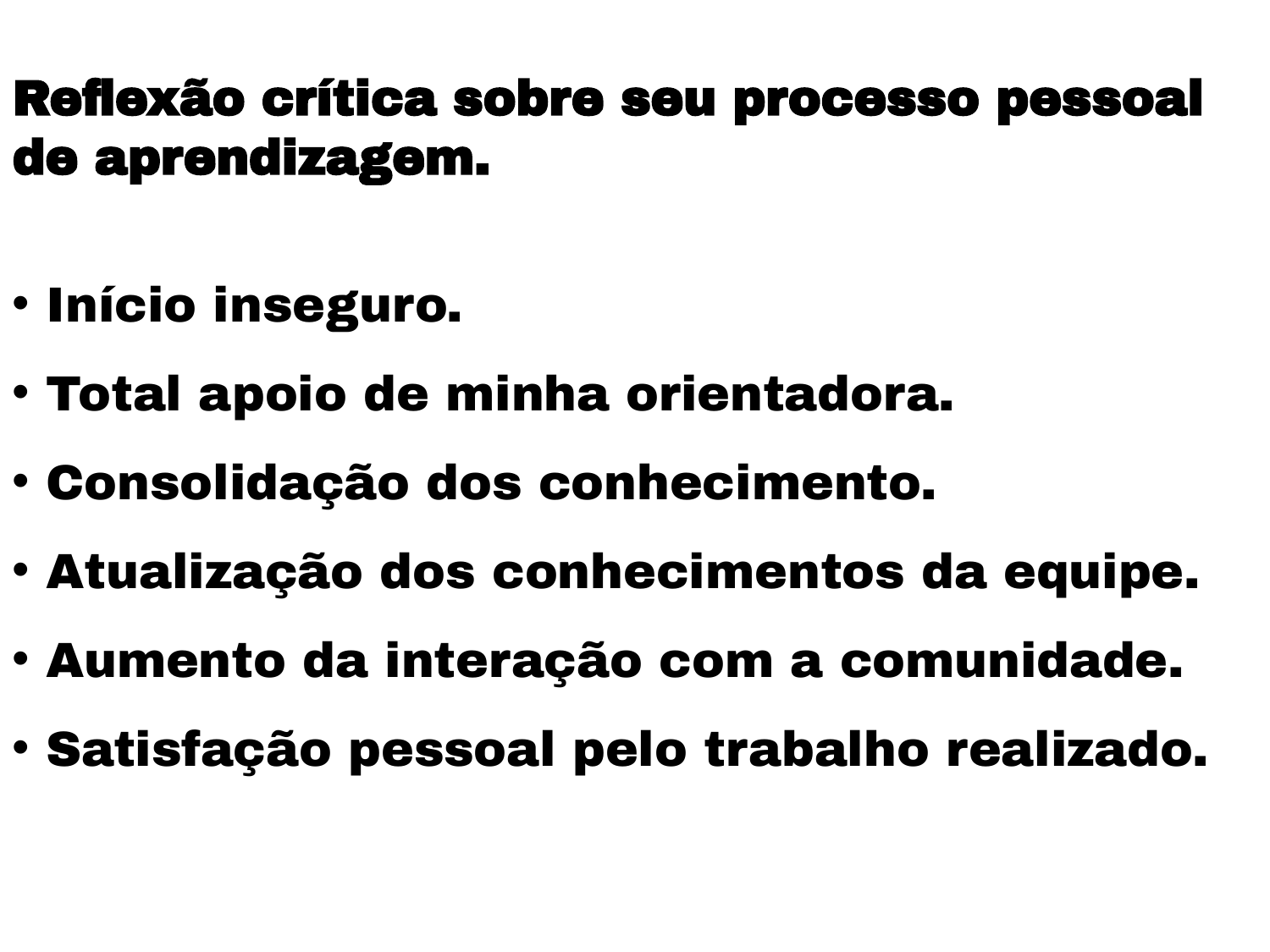

Reflexão crítica sobre seu processo pessoal de aprendizagem.

 Início inseguro.
 Total apoio de minha orientadora.
 Consolidação dos conhecimento.
 Atualização dos conhecimentos da equipe.
 Aumento da interação com a comunidade.
 Satisfação pessoal pelo trabalho realizado.